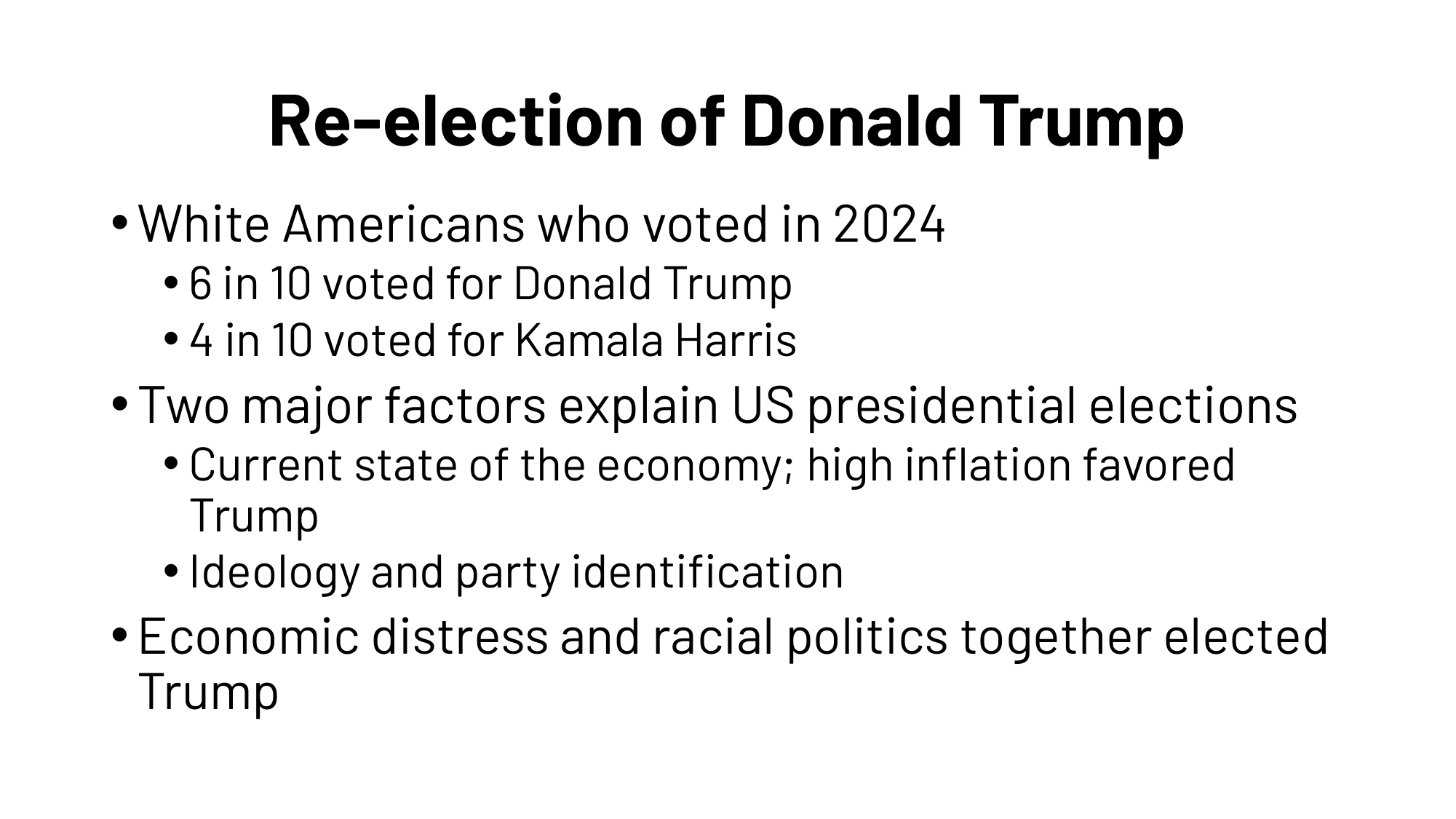

# Re-election of Donald Trump
White Americans who voted in 2024
6 in 10 voted for Donald Trump
4 in 10 voted for Kamala Harris
Two major factors explain US presidential elections
Current state of the economy; high inflation favored Trump
Ideology and party identification
Economic distress and racial politics together elected Trump